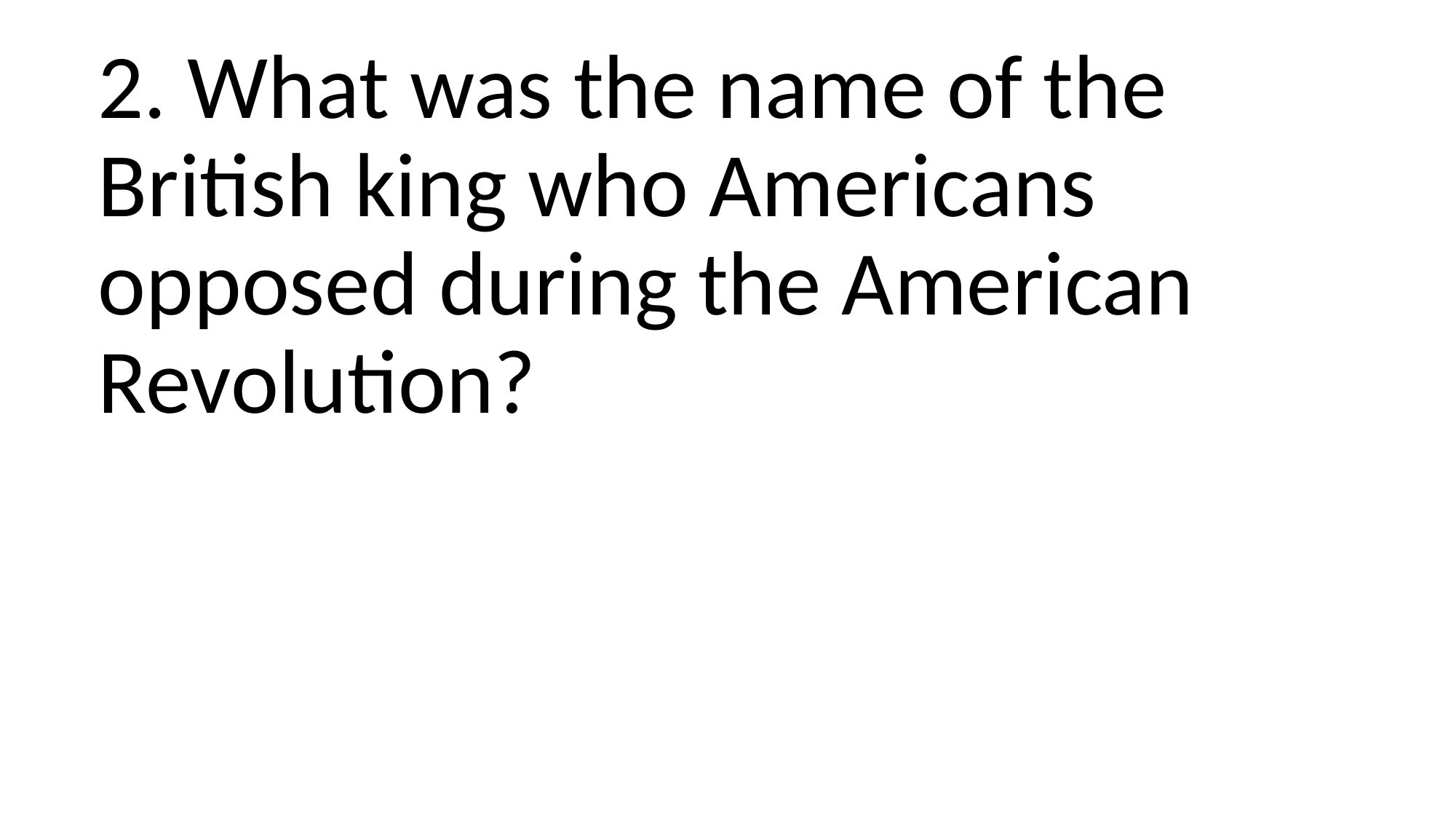

# 2. What was the name of the British king who Americans opposed during the American Revolution?